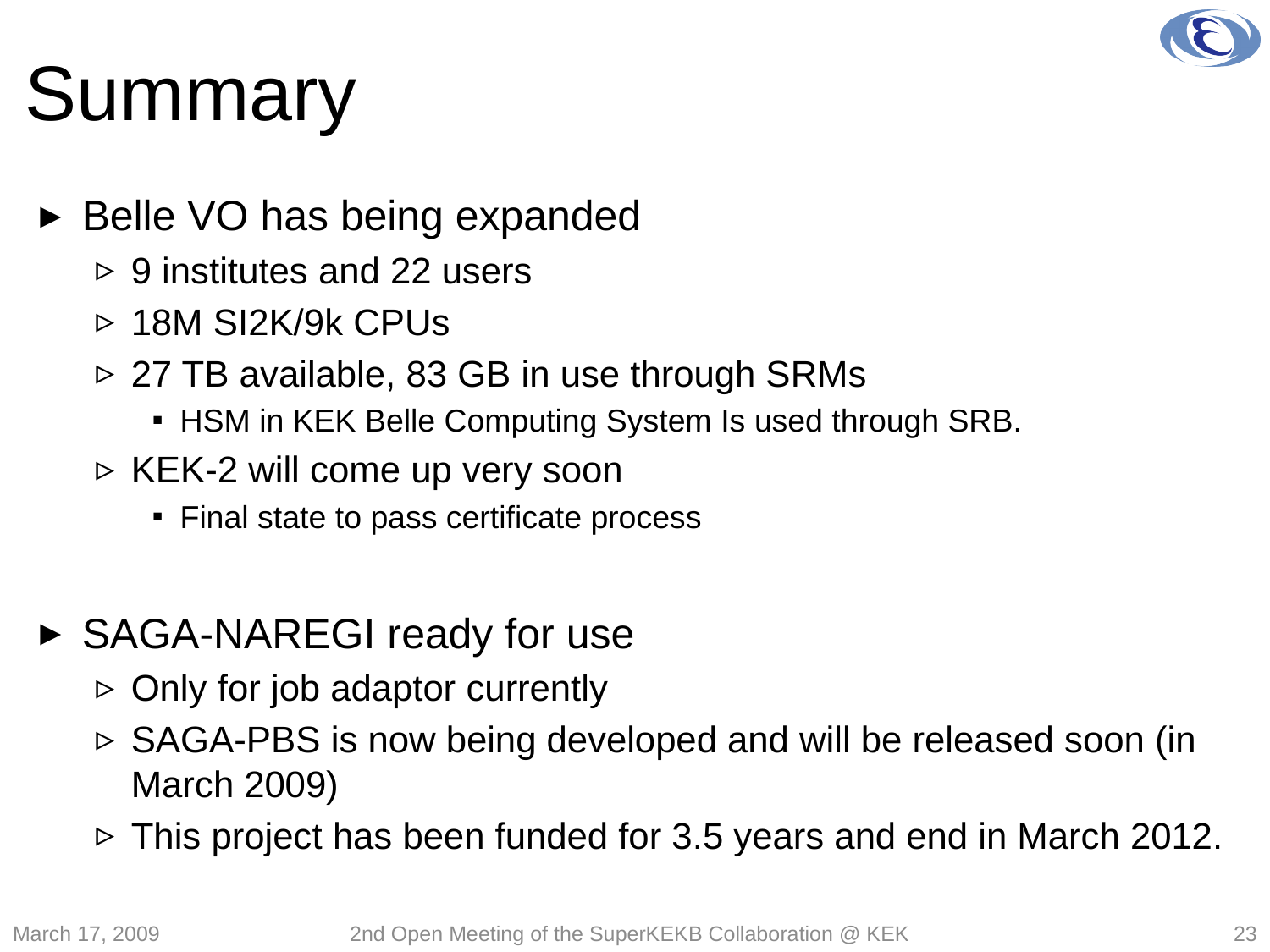

# Summary
Belle VO has being expanded
9 institutes and 22 users
18M SI2K/9k CPUs
27 TB available, 83 GB in use through SRMs
HSM in KEK Belle Computing System Is used through SRB.
KEK-2 will come up very soon
Final state to pass certificate process

SAGA-NAREGI ready for use
Only for job adaptor currently
SAGA-PBS is now being developed and will be released soon (in March 2009)
This project has been funded for 3.5 years and end in March 2012.

March 17, 2009
2nd Open Meeting of the SuperKEKB Collaboration @ KEK
23